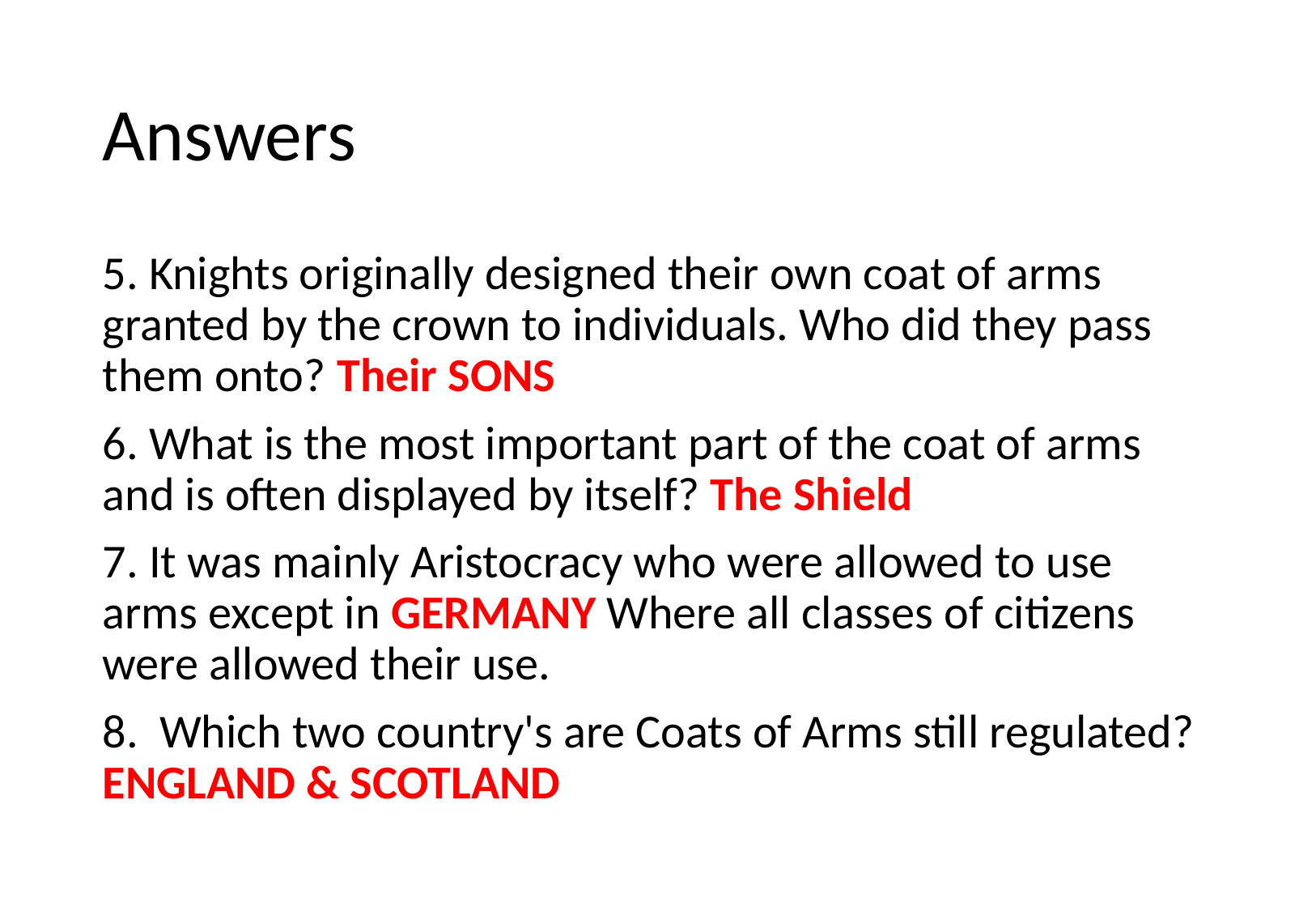

# Answers
5. Knights originally designed their own coat of arms  granted by the crown to individuals. Who did they pass them onto? Their SONS
6. What is the most important part of the coat of arms and is often displayed by itself? The Shield
7. It was mainly Aristocracy who were allowed to use arms except in GERMANY Where all classes of citizens were allowed their use.
8.  Which two country's are Coats of Arms still regulated? ENGLAND & SCOTLAND